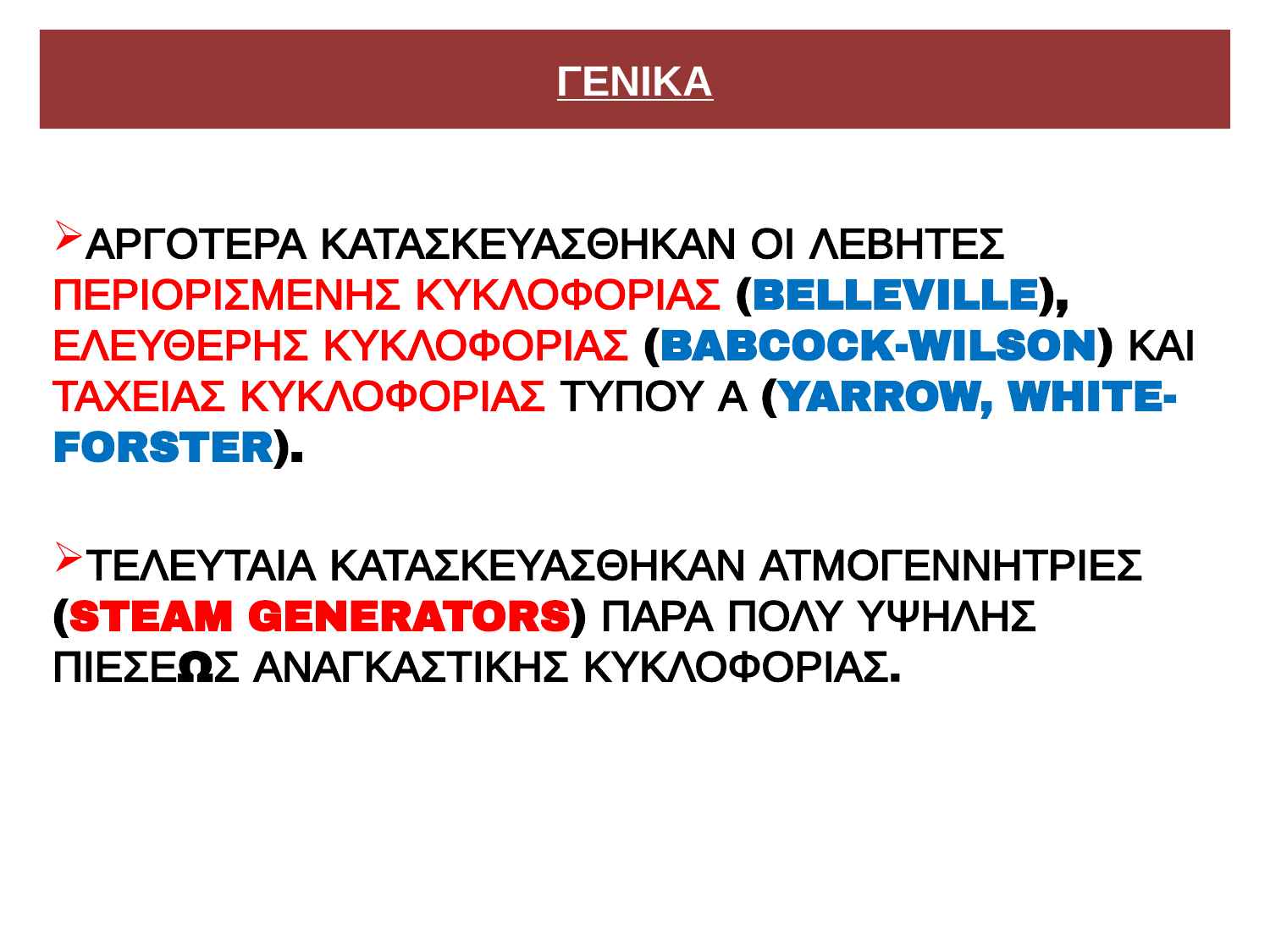

# ΓΕΝΙΚΑ

ΑΡΓΟΤΕΡΑ ΚΑΤΑΣΚΕΥΑΣΘΗΚΑΝ ΟΙ ΛΕΒΗΤΕΣ ΠΕΡΙΟΡΙΣΜΕΝΗΣ ΚΥΚΛΟΦΟΡΙΑΣ (BELLEVILLE), ΕΛΕΥΘΕΡΗΣ ΚΥΚΛΟΦΟΡΙΑΣ (BABCOCK-WILSON) ΚΑΙ ΤΑΧΕΙΑΣ ΚΥΚΛΟΦΟΡΙΑΣ ΤΥΠΟΥ Α (YARROW, WHITE-FORSTER).

ΤΕΛΕΥΤΑΙΑ ΚΑΤΑΣΚΕΥΑΣΘΗΚΑΝ ΑΤΜΟΓΕΝΝΗΤΡΙΕΣ (STEAM GENERATORS) ΠΑΡΑ ΠΟΛΥ ΥΨΗΛΗΣ ΠΙΕΣΕΩΣ ΑΝΑΓΚΑΣΤΙΚΗΣ ΚΥΚΛΟΦΟΡΙΑΣ.